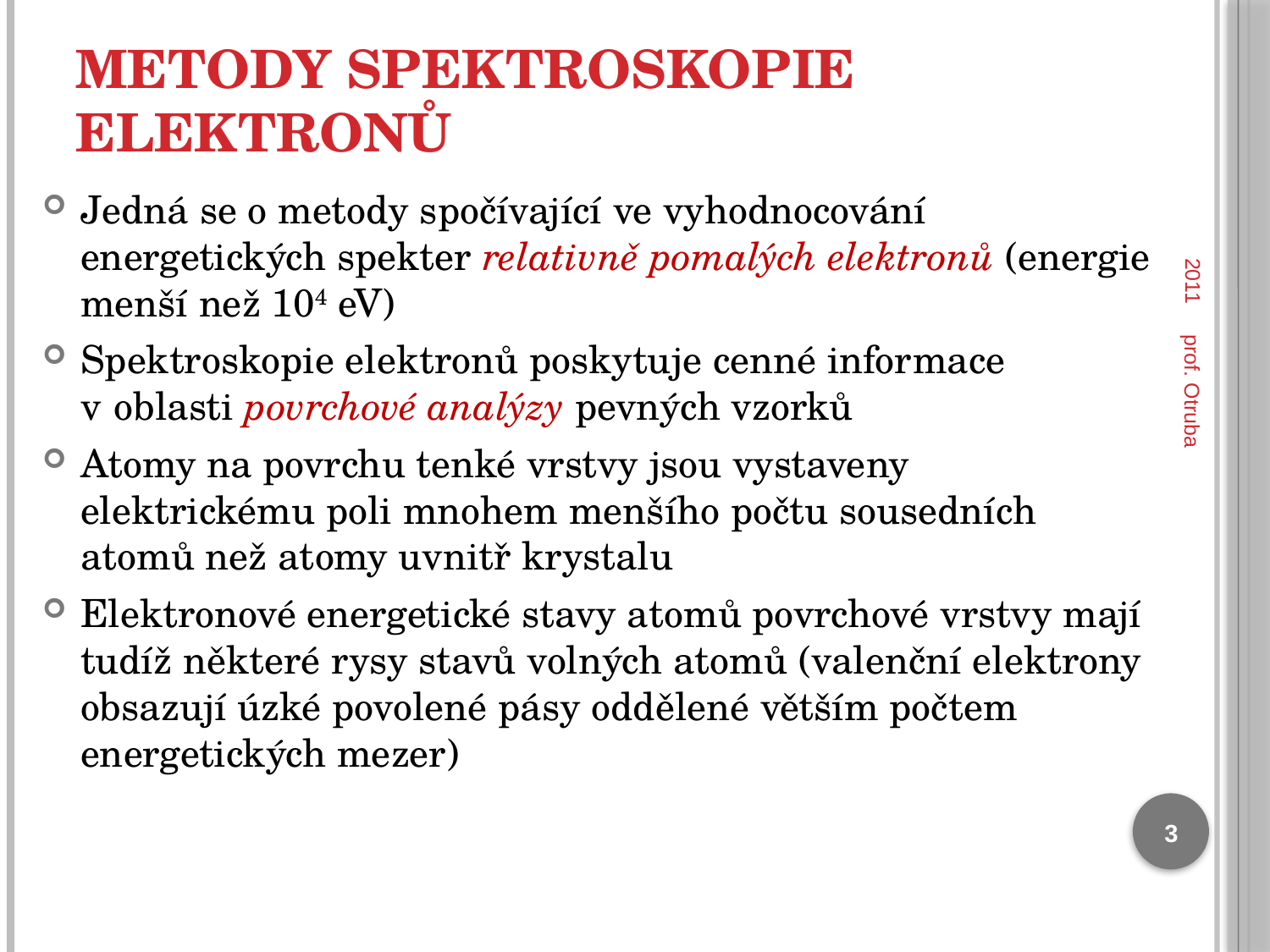

# Metody spektroskopie elektronů
2011
Jedná se o metody spočívající ve vyhodnocování energetických spekter relativně pomalých elektronů (energie menší než 104 eV)
Spektroskopie elektronů poskytuje cenné informace v oblasti povrchové analýzy pevných vzorků
Atomy na povrchu tenké vrstvy jsou vystaveny elektrickému poli mnohem menšího počtu sousedních atomů než atomy uvnitř krystalu
Elektronové energetické stavy atomů povrchové vrstvy mají tudíž některé rysy stavů volných atomů (valenční elektrony obsazují úzké povolené pásy oddělené větším počtem energetických mezer)
prof. Otruba
3